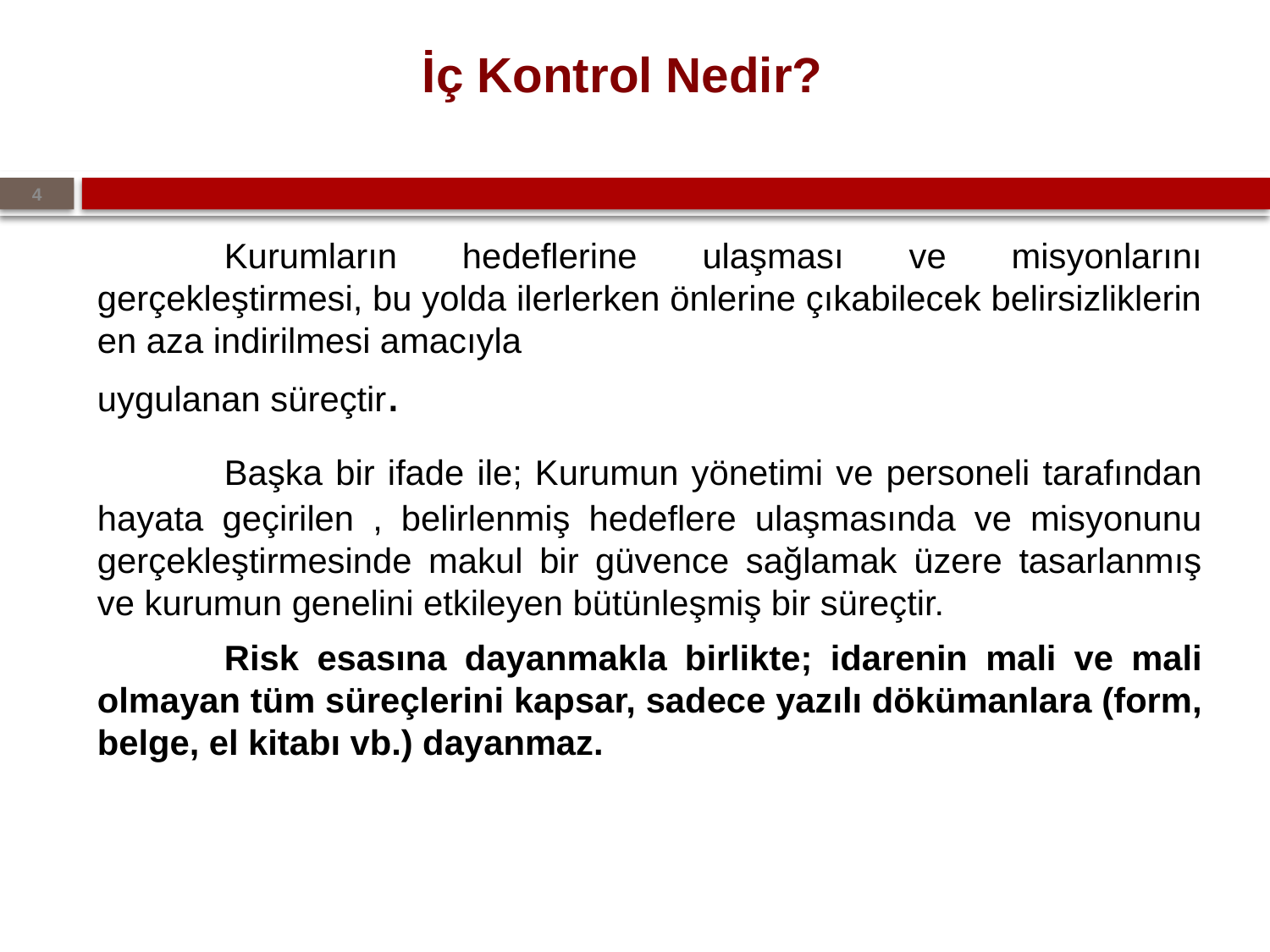

# İç Kontrol Nedir?

	Kurumların hedeflerine ulaşması ve misyonlarını gerçekleştirmesi, bu yolda ilerlerken önlerine çıkabilecek belirsizliklerin en aza indirilmesi amacıyla
uygulanan süreçtir.
	Başka bir ifade ile; Kurumun yönetimi ve personeli tarafından hayata geçirilen , belirlenmiş hedeflere ulaşmasında ve misyonunu gerçekleştirmesinde makul bir güvence sağlamak üzere tasarlanmış ve kurumun genelini etkileyen bütünleşmiş bir süreçtir.
	Risk esasına dayanmakla birlikte; idarenin mali ve mali olmayan tüm süreçlerini kapsar, sadece yazılı dökümanlara (form, belge, el kitabı vb.) dayanmaz.

4